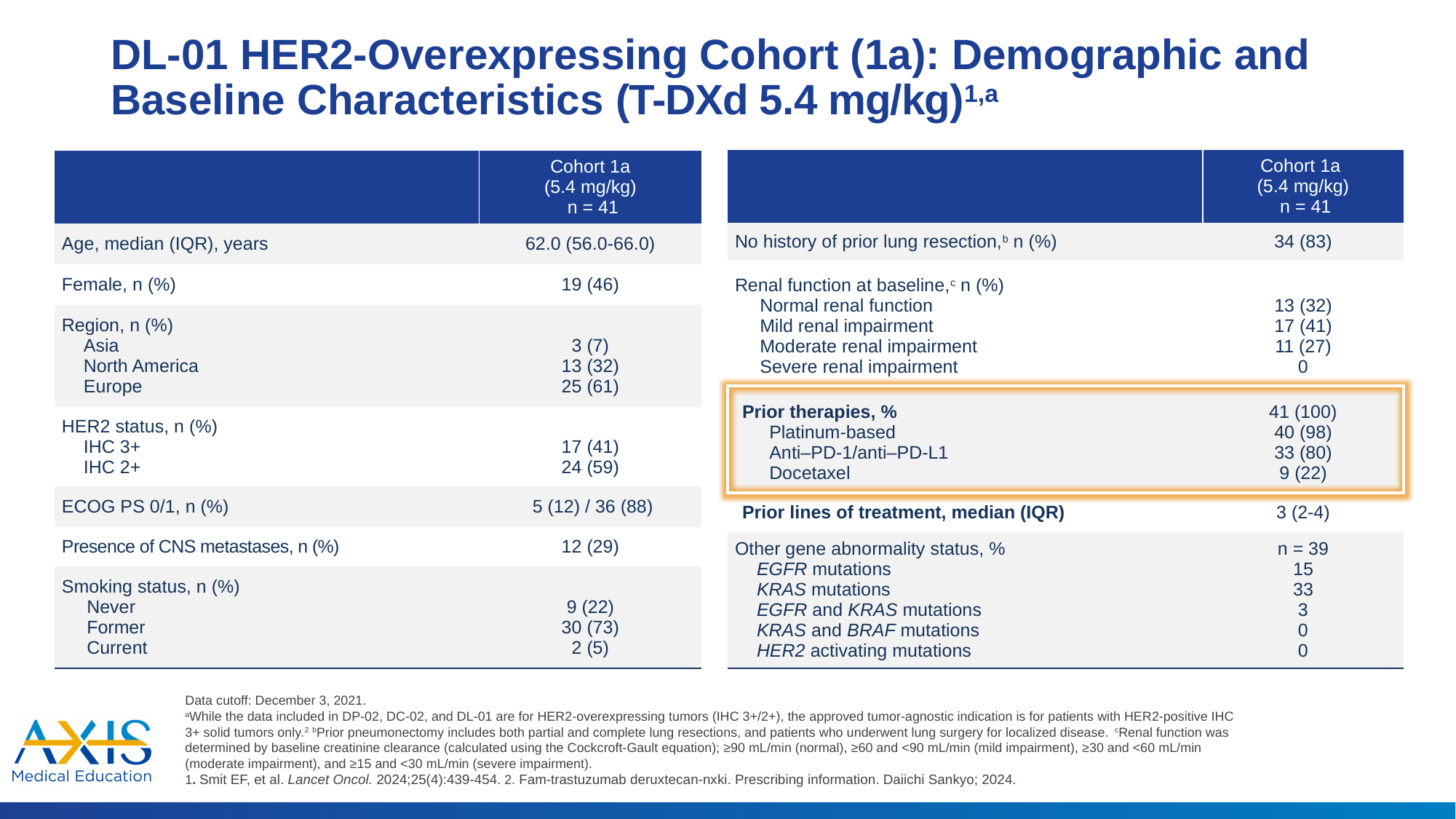

# DL-01 HER2-Overexpressing Cohort (1a): Demographic and Baseline Characteristics (T-DXd 5.4 mg/kg)1,a
|  | Cohort 1a (5.4 mg/kg) n = 41 |
| --- | --- |
| No history of prior lung resection,b n (%) | 34 (83) |
| Renal function at baseline,c n (%) Normal renal function Mild renal impairment Moderate renal impairment Severe renal impairment | 13 (32) 17 (41) 11 (27) 0 |
| Prior therapies, % Platinum-based Anti–PD-1/anti–PD-L1 Docetaxel | 41 (100) 40 (98) 33 (80) 9 (22) |
| Prior lines of treatment, median (IQR) | 3 (2-4) |
| Other gene abnormality status, % EGFR mutations KRAS mutations EGFR and KRAS mutations KRAS and BRAF mutations HER2 activating mutations | n = 39 15 33 3 0 0 |
|  | Cohort 1a (5.4 mg/kg) n = 41 |
| --- | --- |
| Age, median (IQR), years | 62.0 (56.0-66.0) |
| Female, n (%) | 19 (46) |
| Region, n (%) Asia North America Europe | 3 (7) 13 (32) 25 (61) |
| HER2 status, n (%) IHC 3+ IHC 2+ | 17 (41) 24 (59) |
| ECOG PS 0/1, n (%) | 5 (12) / 36 (88) |
| Presence of CNS metastases, n (%) | 12 (29) |
| Smoking status, n (%) Never Former Current | 9 (22) 30 (73) 2 (5) |

Data cutoff: December 3, 2021.
aWhile the data included in DP-02, DC-02, and DL-01 are for HER2-overexpressing tumors (IHC 3+/2+), the approved tumor-agnostic indication is for patients with HER2-positive IHC 3+ solid tumors only.2 bPrior pneumonectomy includes both partial and complete lung resections, and patients who underwent lung surgery for localized disease. cRenal function was determined by baseline creatinine clearance (calculated using the Cockcroft-Gault equation); ≥90 mL/min (normal), ≥60 and <90 mL/min (mild impairment), ≥30 and <60 mL/min (moderate impairment), and ≥15 and <30 mL/min (severe impairment).
1. Smit EF, et al. Lancet Oncol. 2024;25(4):439-454. 2. Fam-trastuzumab deruxtecan-nxki. Prescribing information. Daiichi Sankyo; 2024.